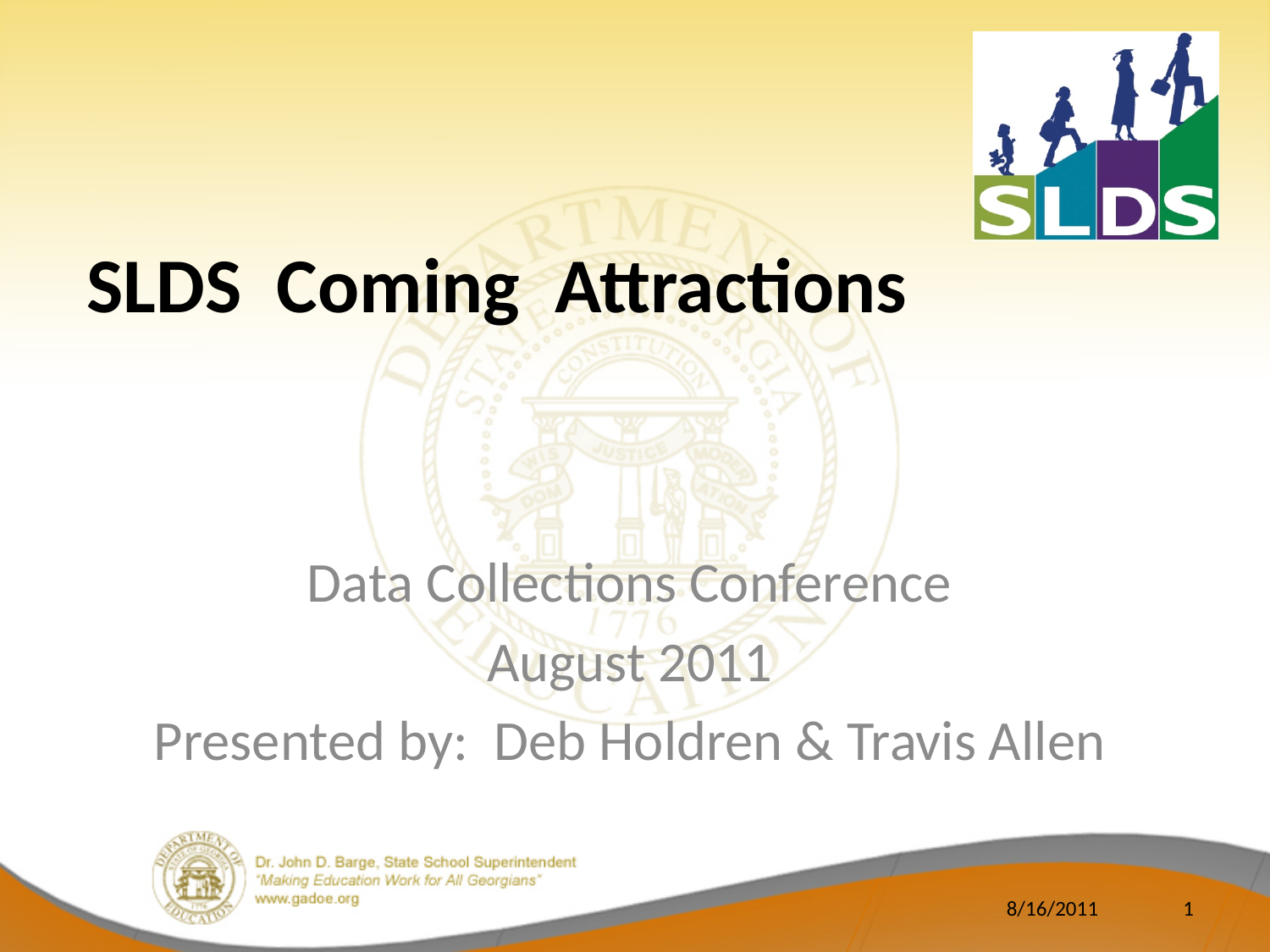

# SLDS  Coming  Attractions
Data Collections Conference
August 2011
Presented by:  Deb Holdren & Travis Allen
8/16/2011
1